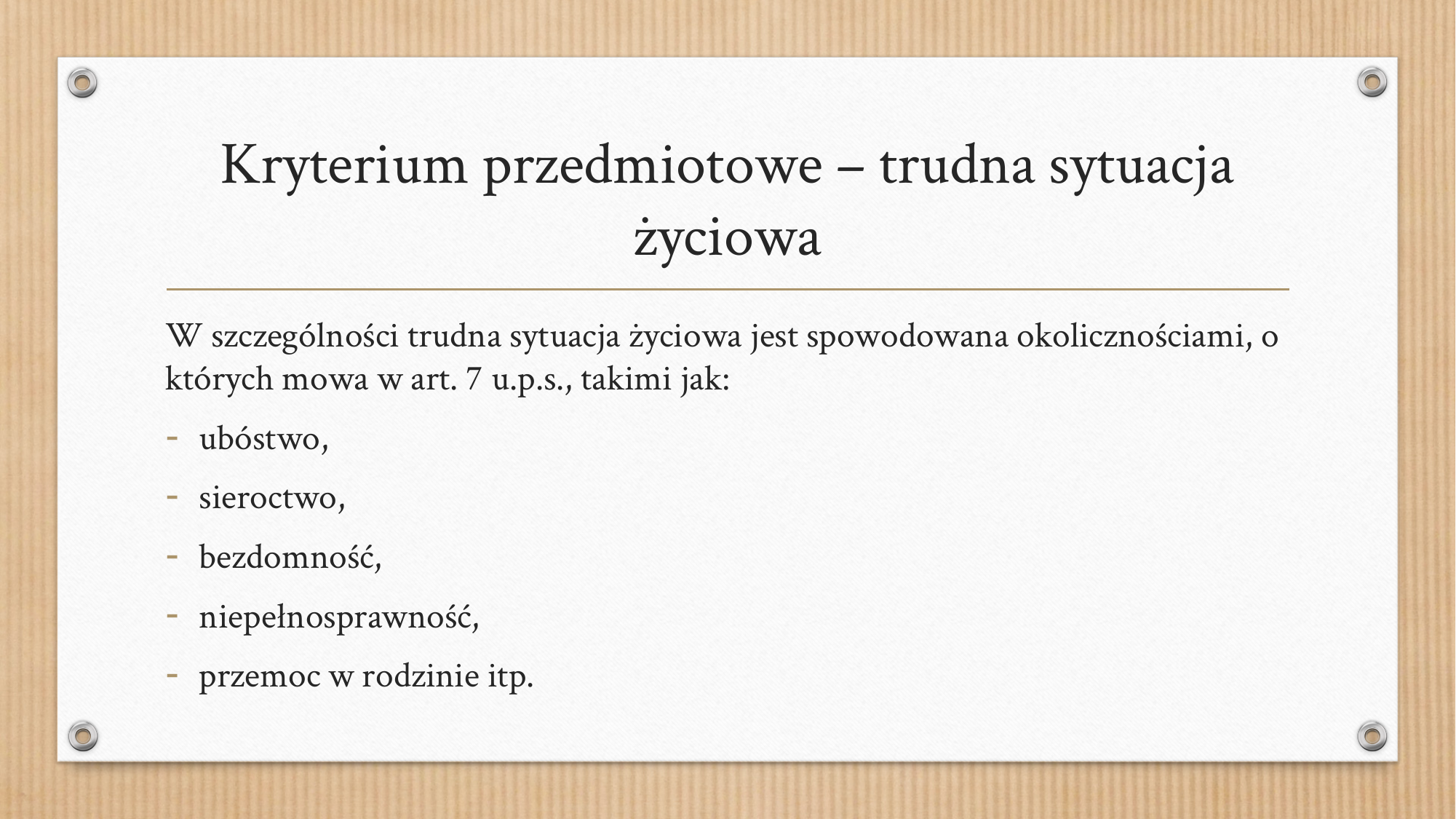

# Kryterium przedmiotowe – trudna sytuacja życiowa
W szczególności trudna sytuacja życiowa jest spowodowana okolicznościami, o których mowa w art. 7 u.p.s., takimi jak:
ubóstwo,
sieroctwo,
bezdomność,
niepełnosprawność,
przemoc w rodzinie itp.